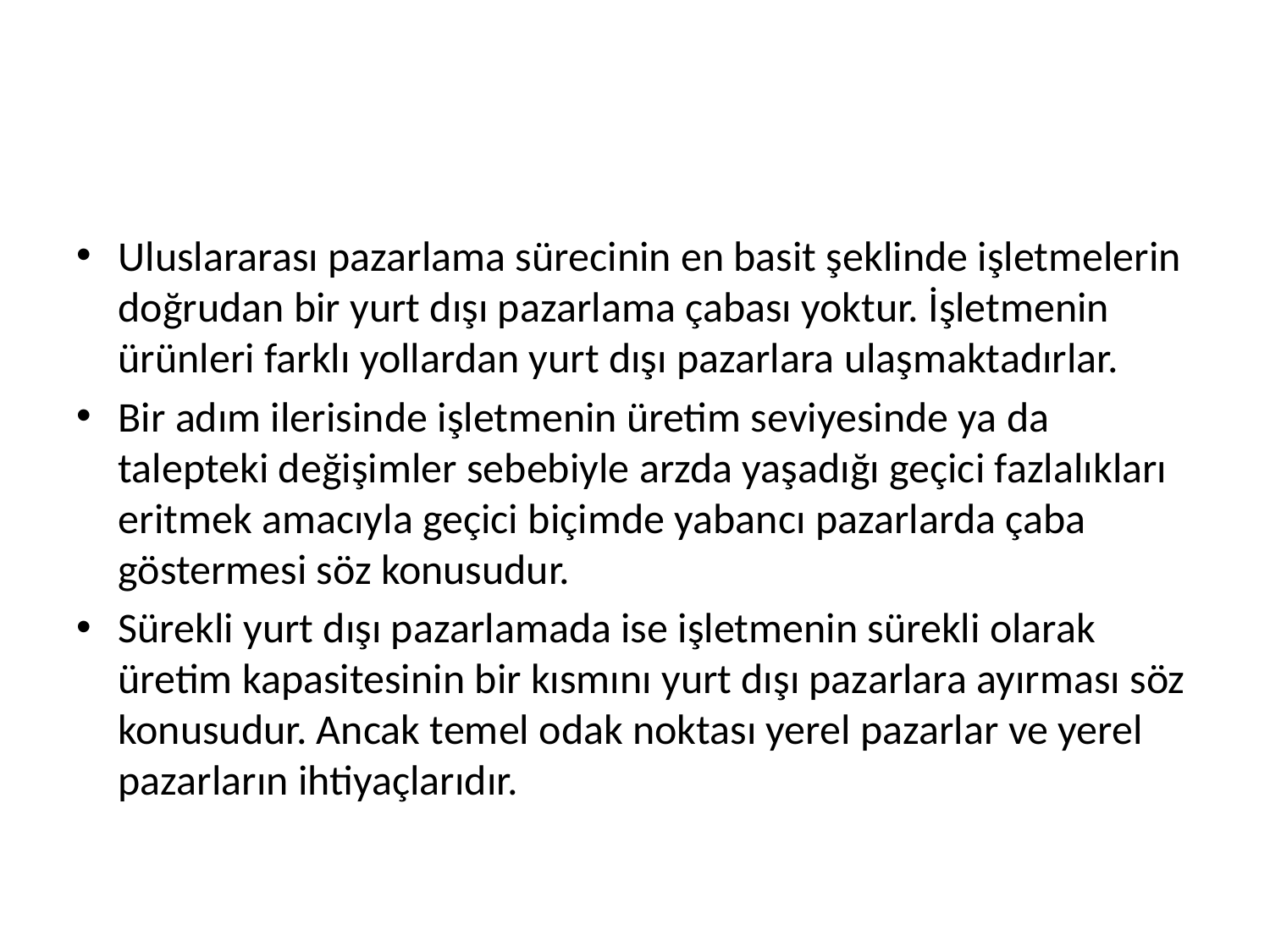

#
Uluslararası pazarlama sürecinin en basit şeklinde işletmelerin doğrudan bir yurt dışı pazarlama çabası yoktur. İşletmenin ürünleri farklı yollardan yurt dışı pazarlara ulaşmaktadırlar.
Bir adım ilerisinde işletmenin üretim seviyesinde ya da talepteki değişimler sebebiyle arzda yaşadığı geçici fazlalıkları eritmek amacıyla geçici biçimde yabancı pazarlarda çaba göstermesi söz konusudur.
Sürekli yurt dışı pazarlamada ise işletmenin sürekli olarak üretim kapasitesinin bir kısmını yurt dışı pazarlara ayırması söz konusudur. Ancak temel odak noktası yerel pazarlar ve yerel pazarların ihtiyaçlarıdır.